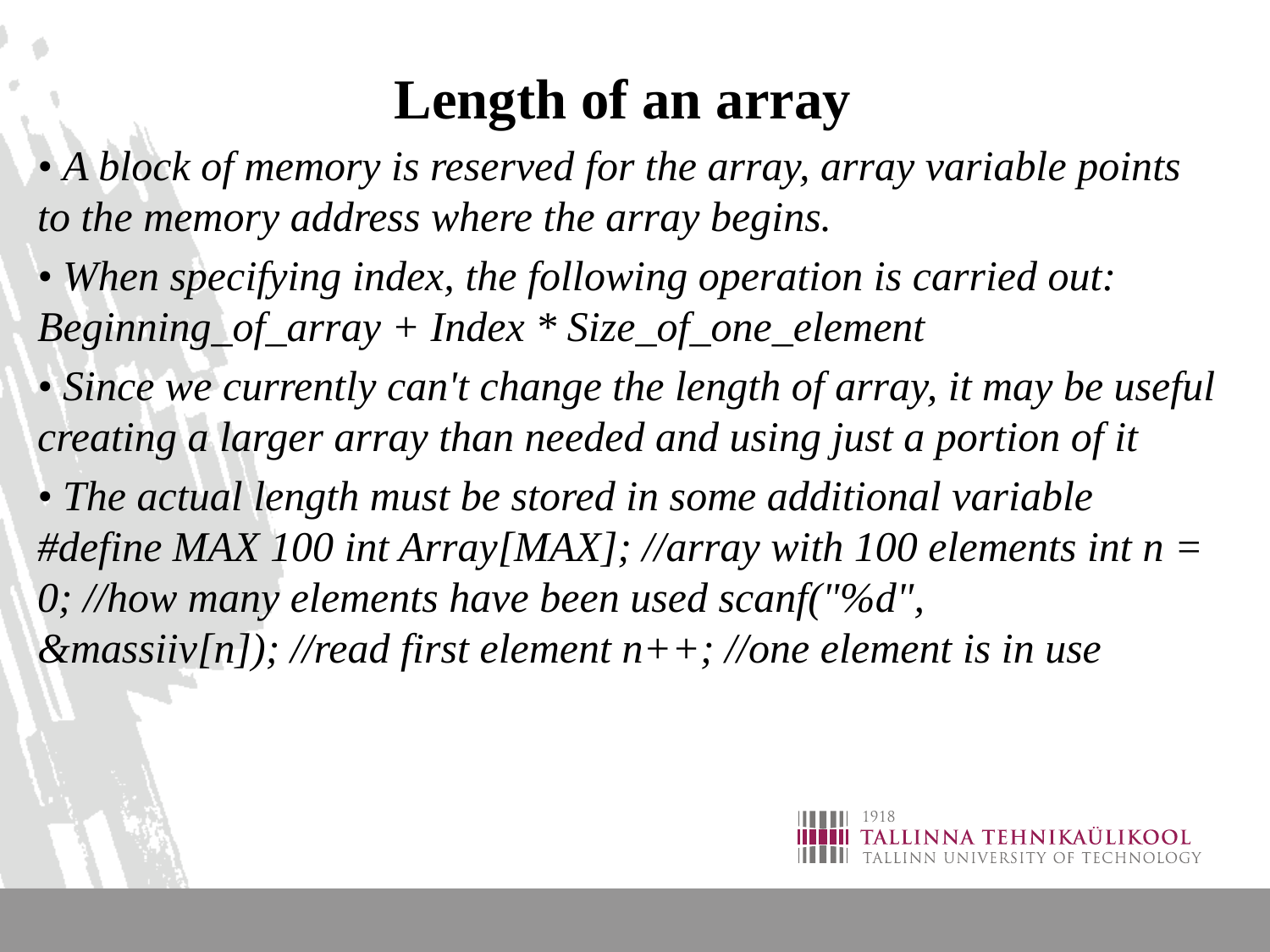

Length of an array
• A block of memory is reserved for the array, array variable points to the memory address where the array begins.
• When specifying index, the following operation is carried out: Beginning_of_array + Index * Size_of_one_element
• Since we currently can't change the length of array, it may be useful creating a larger array than needed and using just a portion of it
• The actual length must be stored in some additional variable #define MAX 100 int Array[MAX]; //array with 100 elements int n = 0; //how many elements have been used scanf("%d", &massiiv[n]); //read first element n++; //one element is in use